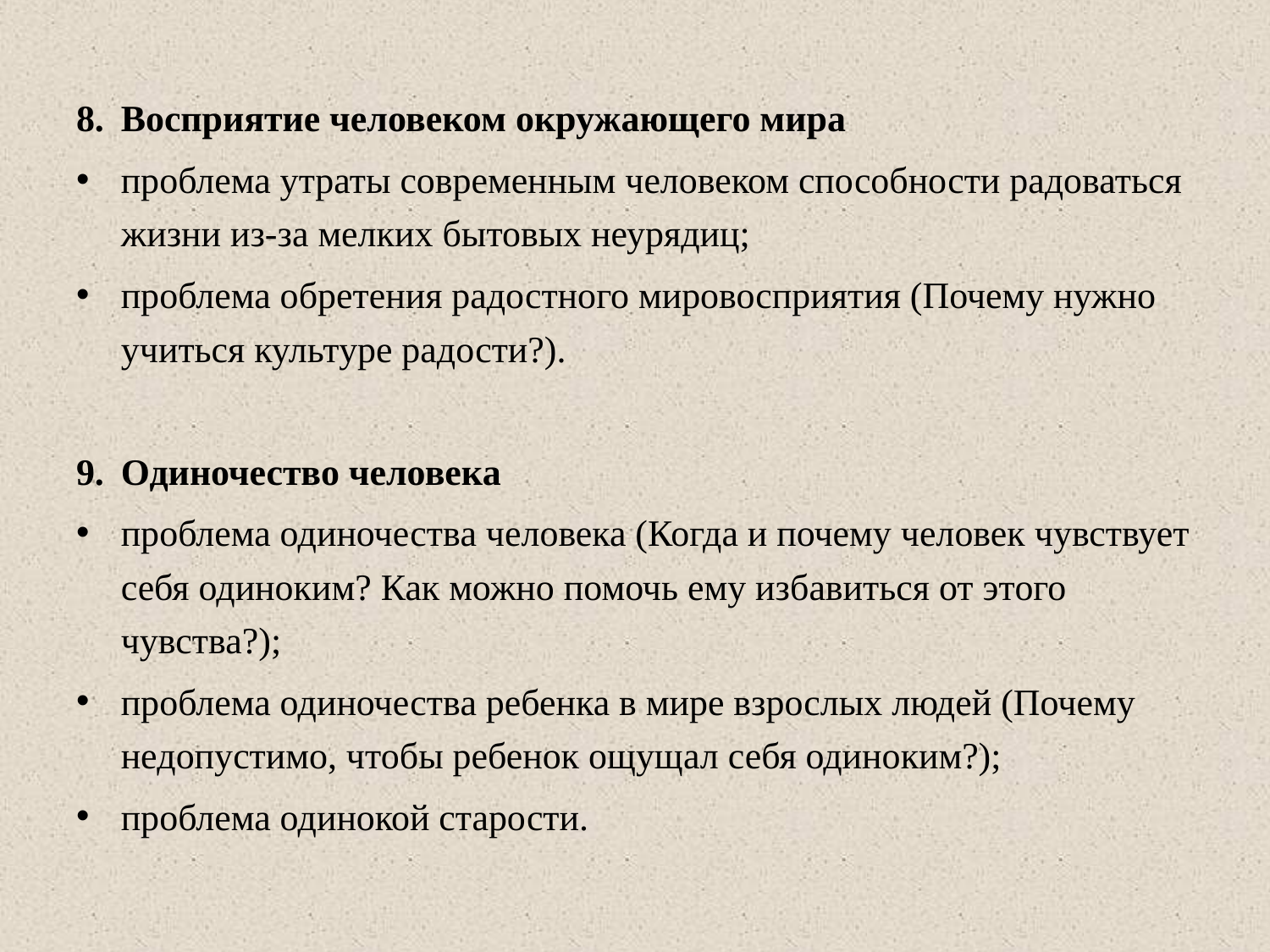

8.	Восприятие человеком окружающего мира
проблема утраты современным человеком способности радоваться жизни из-за мелких бытовых неурядиц;
проблема обретения радостного мировосприятия (Почему нужно учиться культуре радости?).

9.	Одиночество человека
проблема одиночества человека (Когда и почему человек чувствует себя одиноким? Как можно помочь ему избавиться от этого чувства?);
проблема одиночества ребенка в мире взрослых людей (Почему недопустимо, чтобы ребенок ощущал себя одиноким?);
проблема одинокой старости.